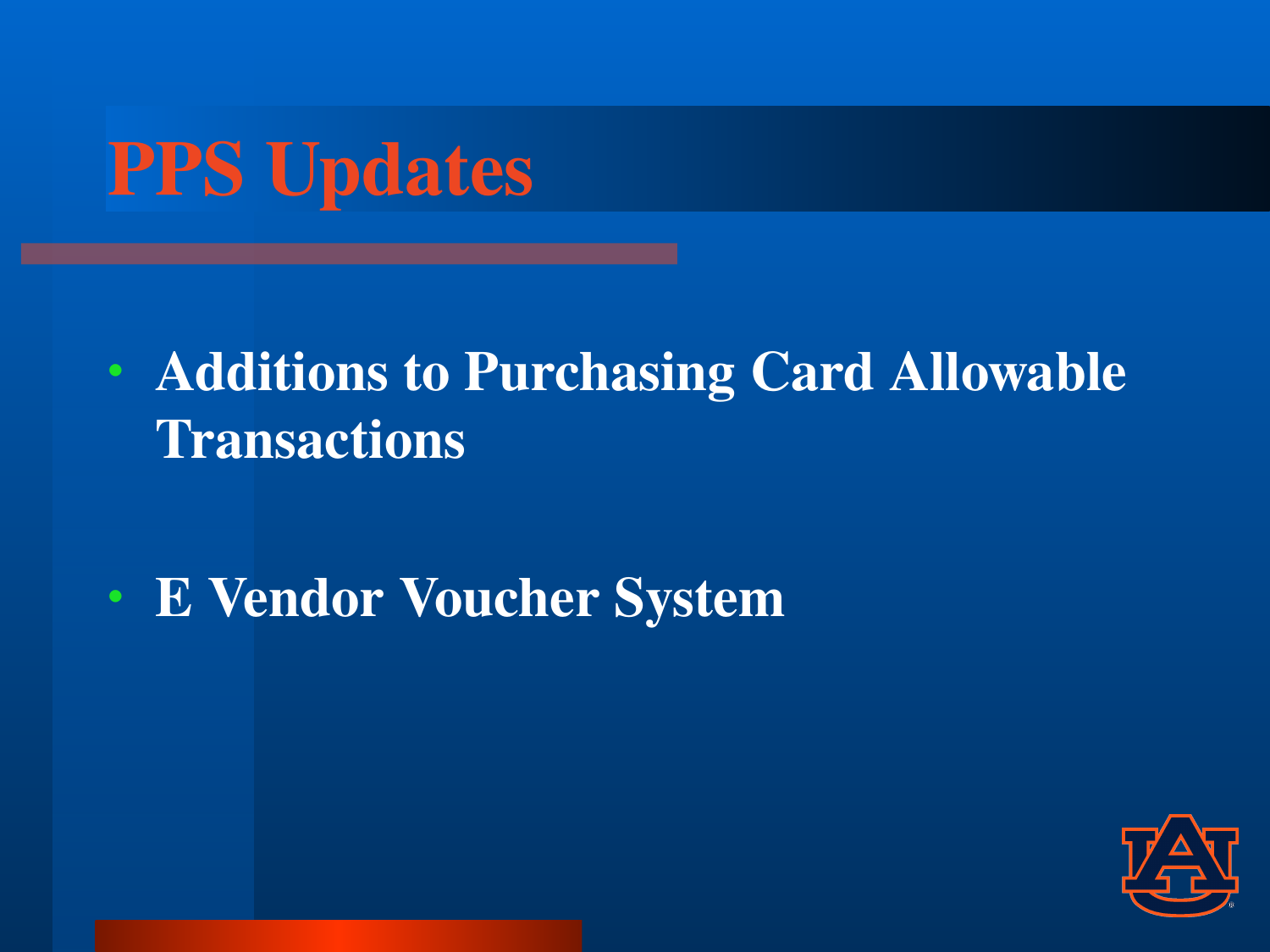

# PPS Updates
Additions to Purchasing Card Allowable Transactions

E Vendor Voucher System